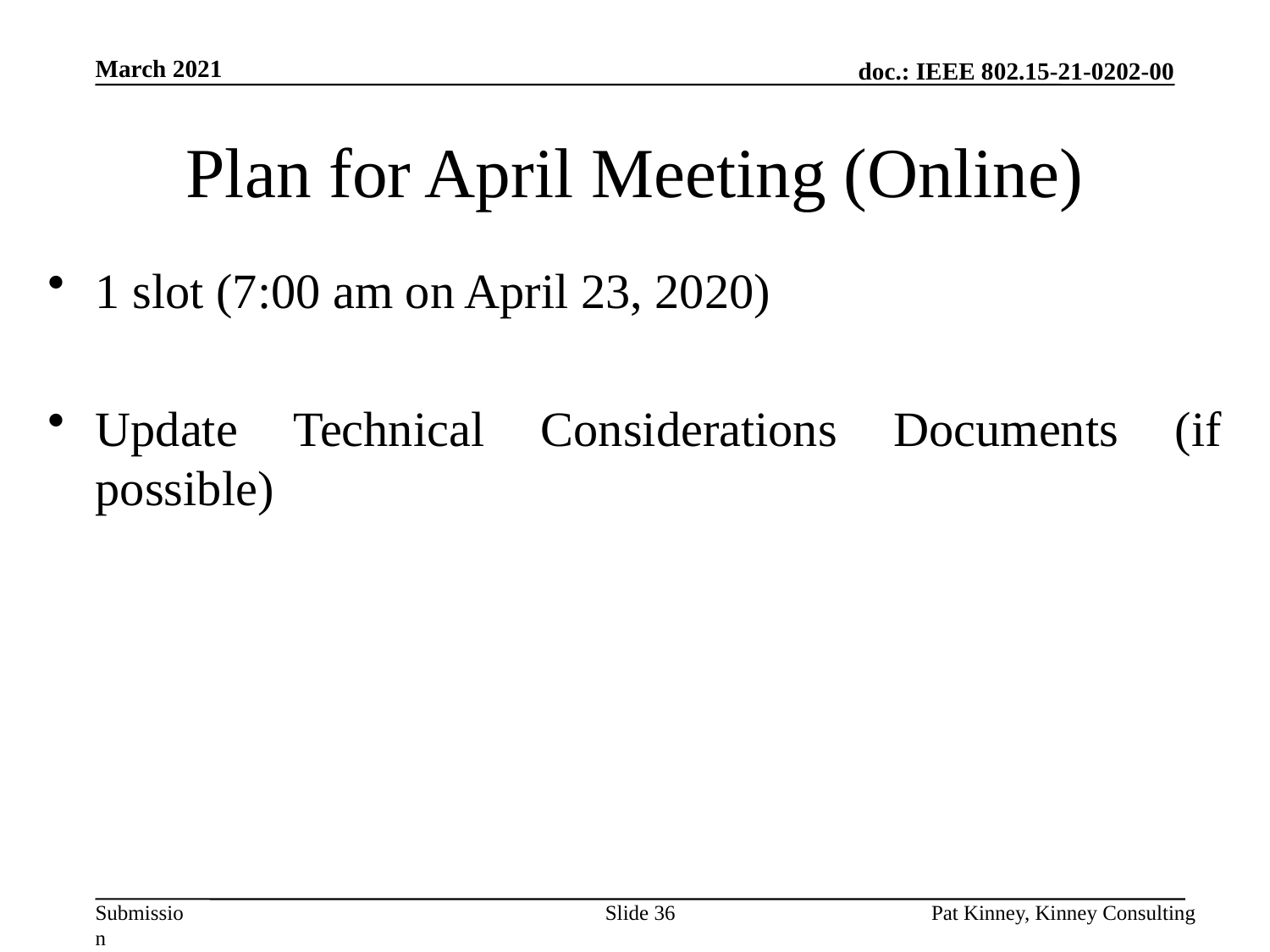

March 2021
# Plan for April Meeting (Online)

1 slot (7:00 am on April 23, 2020)

Update Technical Considerations Documents (if possible)
Slide 36
Pat Kinney, Kinney Consulting